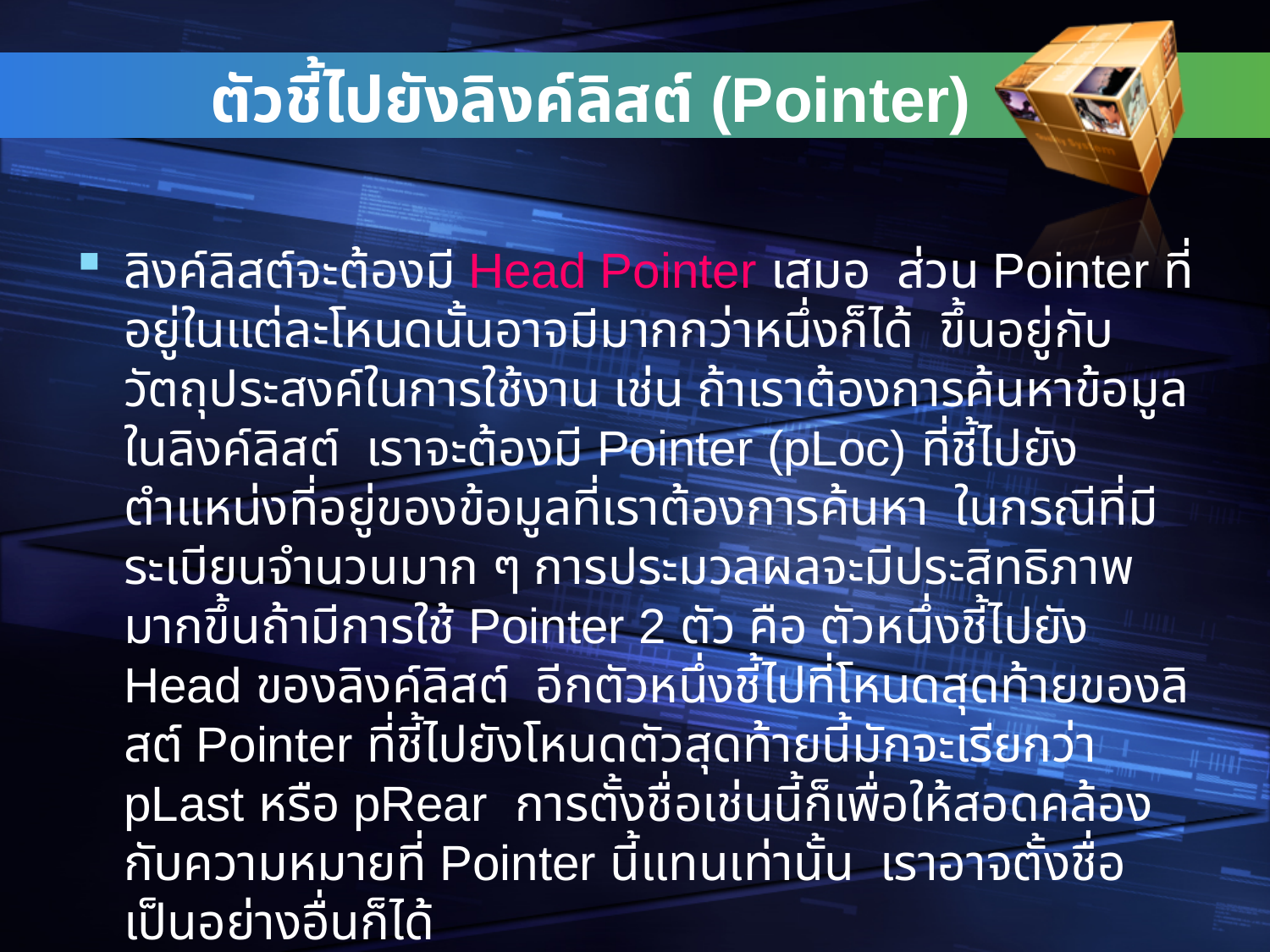

# ตัวชี้ไปยังลิงค์ลิสต์ (Pointer)
ลิงค์ลิสต์จะต้องมี Head Pointer เสมอ  ส่วน Pointer ที่อยู่ในแต่ละโหนดนั้นอาจมีมากกว่าหนึ่งก็ได้  ขึ้นอยู่กับวัตถุประสงค์ในการใช้งาน เช่น ถ้าเราต้องการค้นหาข้อมูลในลิงค์ลิสต์  เราจะต้องมี Pointer (pLoc) ที่ชี้ไปยังตำแหน่งที่อยู่ของข้อมูลที่เราต้องการค้นหา  ในกรณีที่มีระเบียนจำนวนมาก ๆ การประมวลผลจะมีประสิทธิภาพมากขึ้นถ้ามีการใช้ Pointer 2 ตัว คือ ตัวหนึ่งชี้ไปยัง Head ของลิงค์ลิสต์  อีกตัวหนึ่งชี้ไปที่โหนดสุดท้ายของลิสต์ Pointer ที่ชี้ไปยังโหนดตัวสุดท้ายนี้มักจะเรียกว่า pLast หรือ pRear  การตั้งชื่อเช่นนี้ก็เพื่อให้สอดคล้องกับความหมายที่ Pointer นี้แทนเท่านั้น  เราอาจตั้งชื่อเป็นอย่างอื่นก็ได้